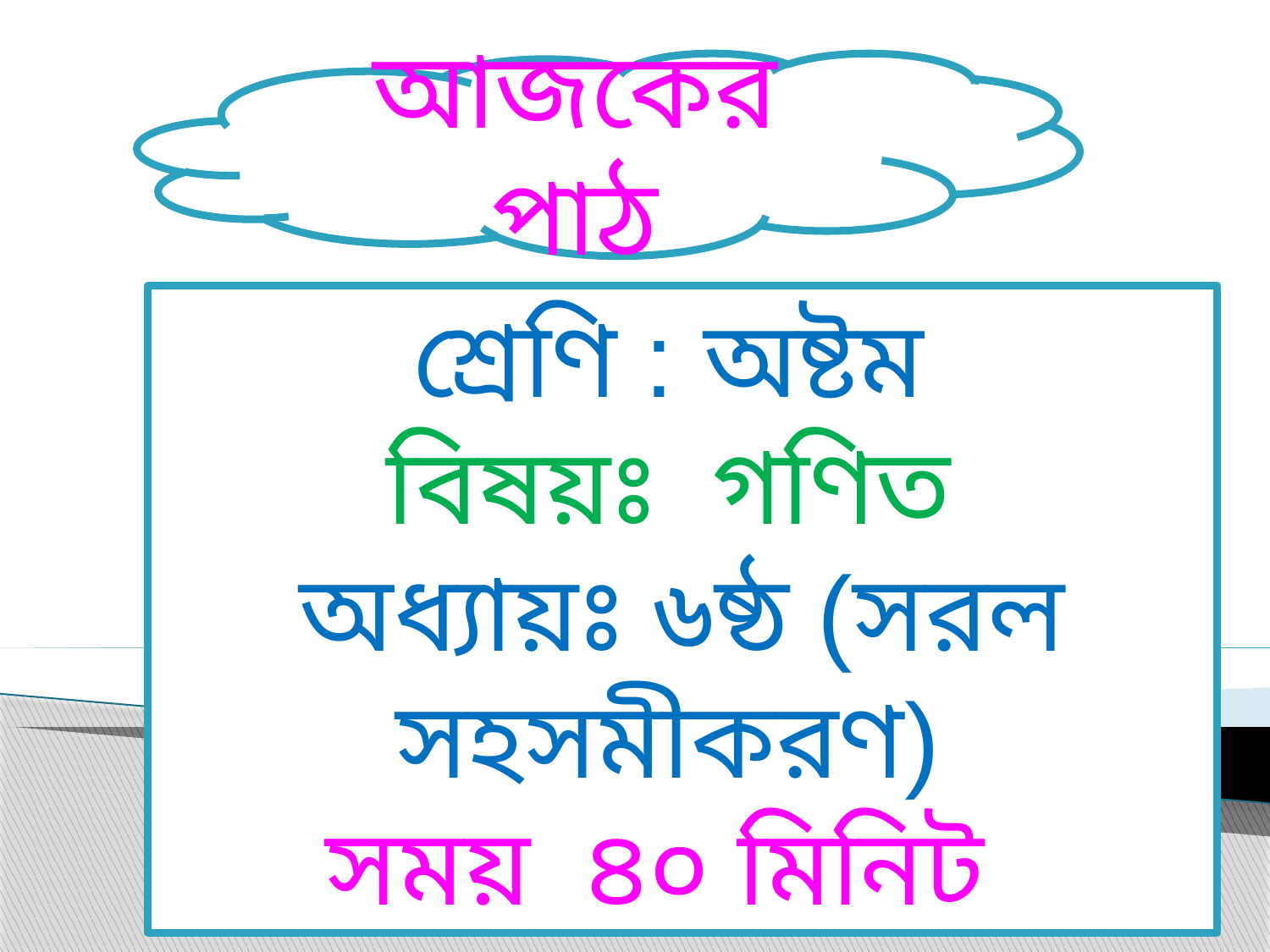

আজকের পাঠ
 শ্রেণি : অষ্টম
বিষয়ঃ  গণিত
অধ্যায়ঃ ৬ষ্ঠ (সরল সহসমীকরণ)
সময়  ৪০ মিনিট